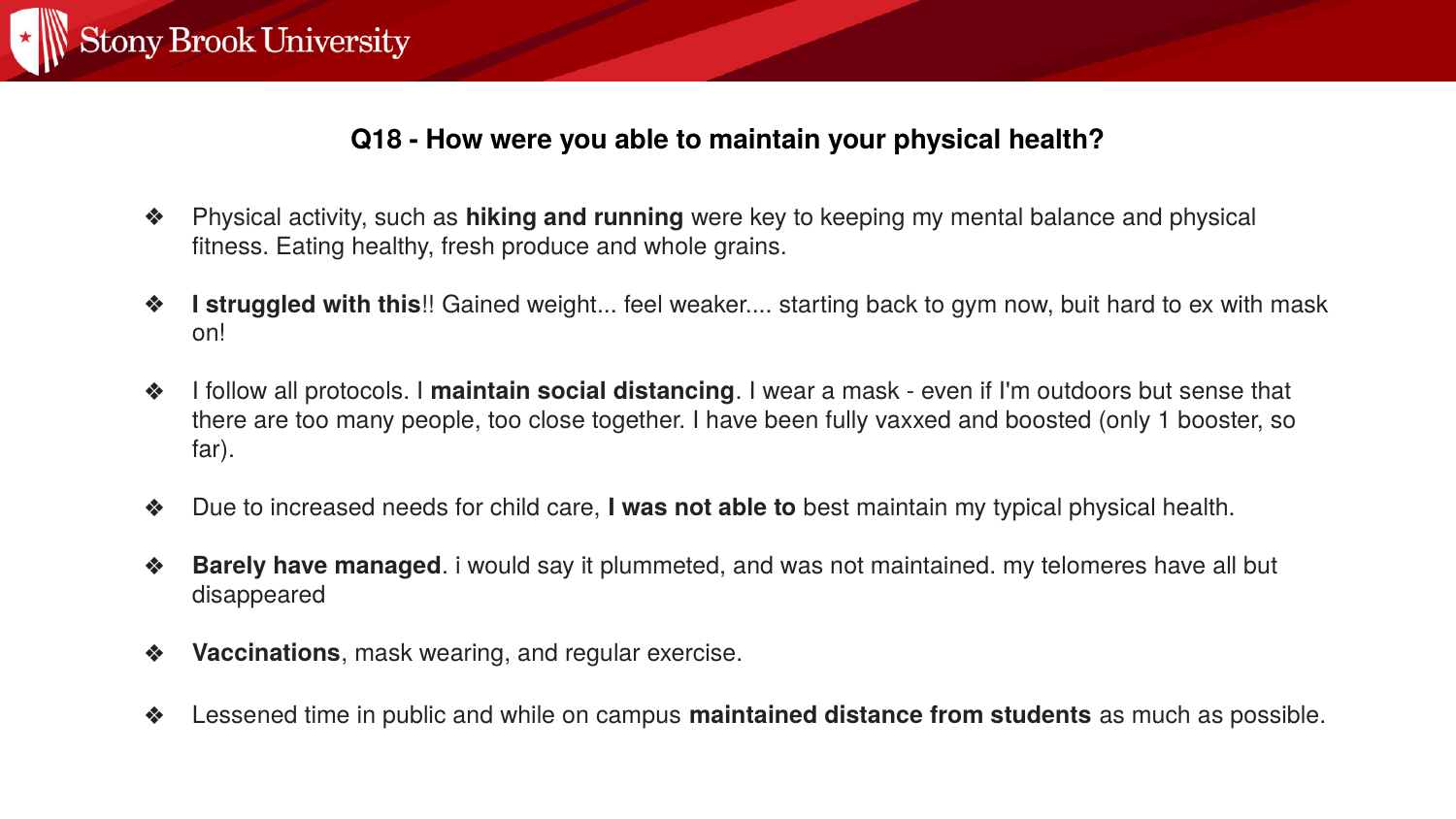

Q18 - How were you able to maintain your physical health?
Physical activity, such as hiking and running were key to keeping my mental balance and physical fitness. Eating healthy, fresh produce and whole grains.

I struggled with this!! Gained weight... feel weaker.... starting back to gym now, buit hard to ex with mask on!

I follow all protocols. I maintain social distancing. I wear a mask - even if I'm outdoors but sense that there are too many people, too close together. I have been fully vaxxed and boosted (only 1 booster, so far).

Due to increased needs for child care, I was not able to best maintain my typical physical health.

Barely have managed. i would say it plummeted, and was not maintained. my telomeres have all but disappeared

Vaccinations, mask wearing, and regular exercise.

Lessened time in public and while on campus maintained distance from students as much as possible.